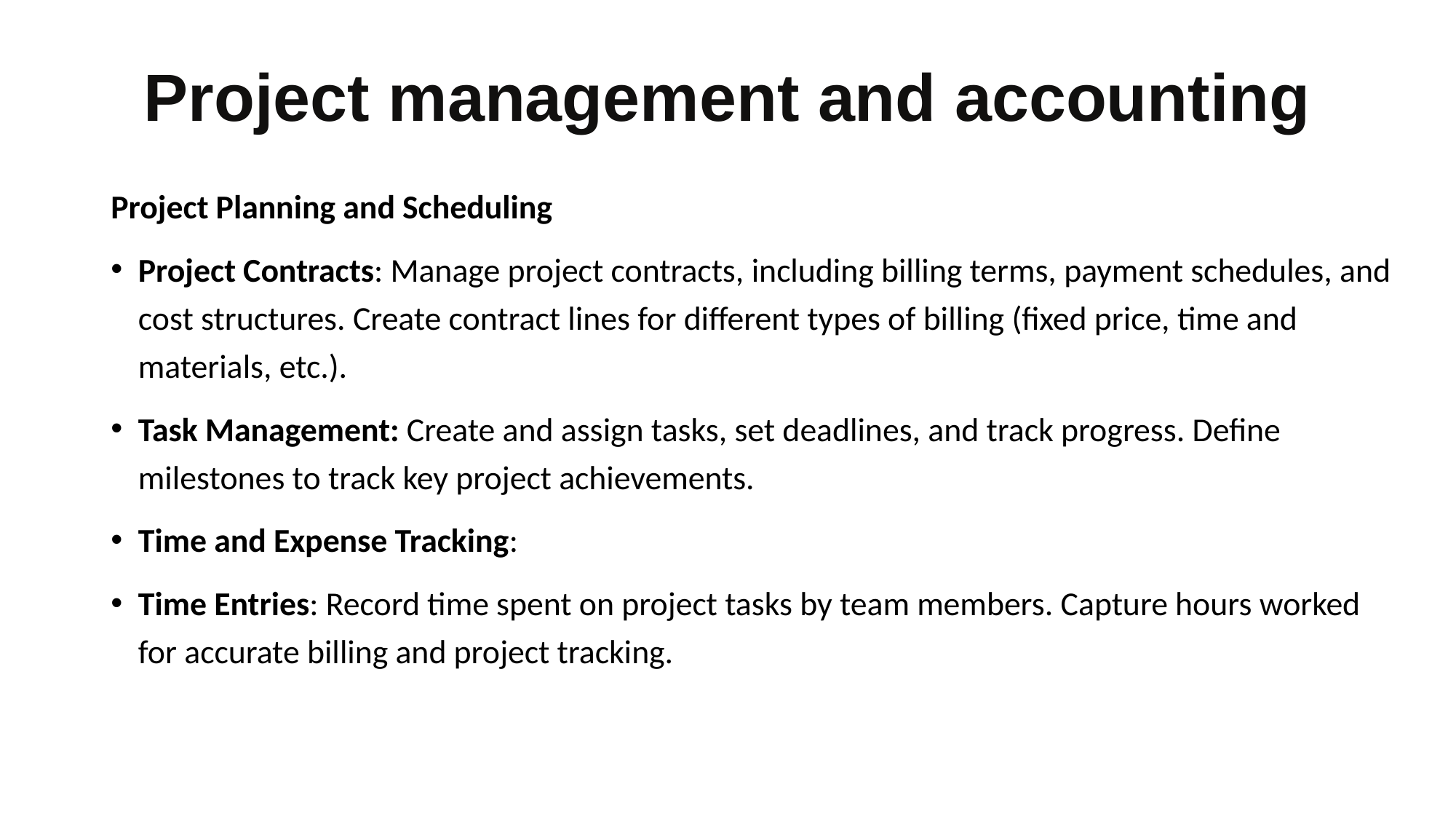

# Project management and accounting
Project Planning and Scheduling
Project Contracts: Manage project contracts, including billing terms, payment schedules, and cost structures. Create contract lines for different types of billing (fixed price, time and materials, etc.).
Task Management: Create and assign tasks, set deadlines, and track progress. Define milestones to track key project achievements.
Time and Expense Tracking:
Time Entries: Record time spent on project tasks by team members. Capture hours worked for accurate billing and project tracking.